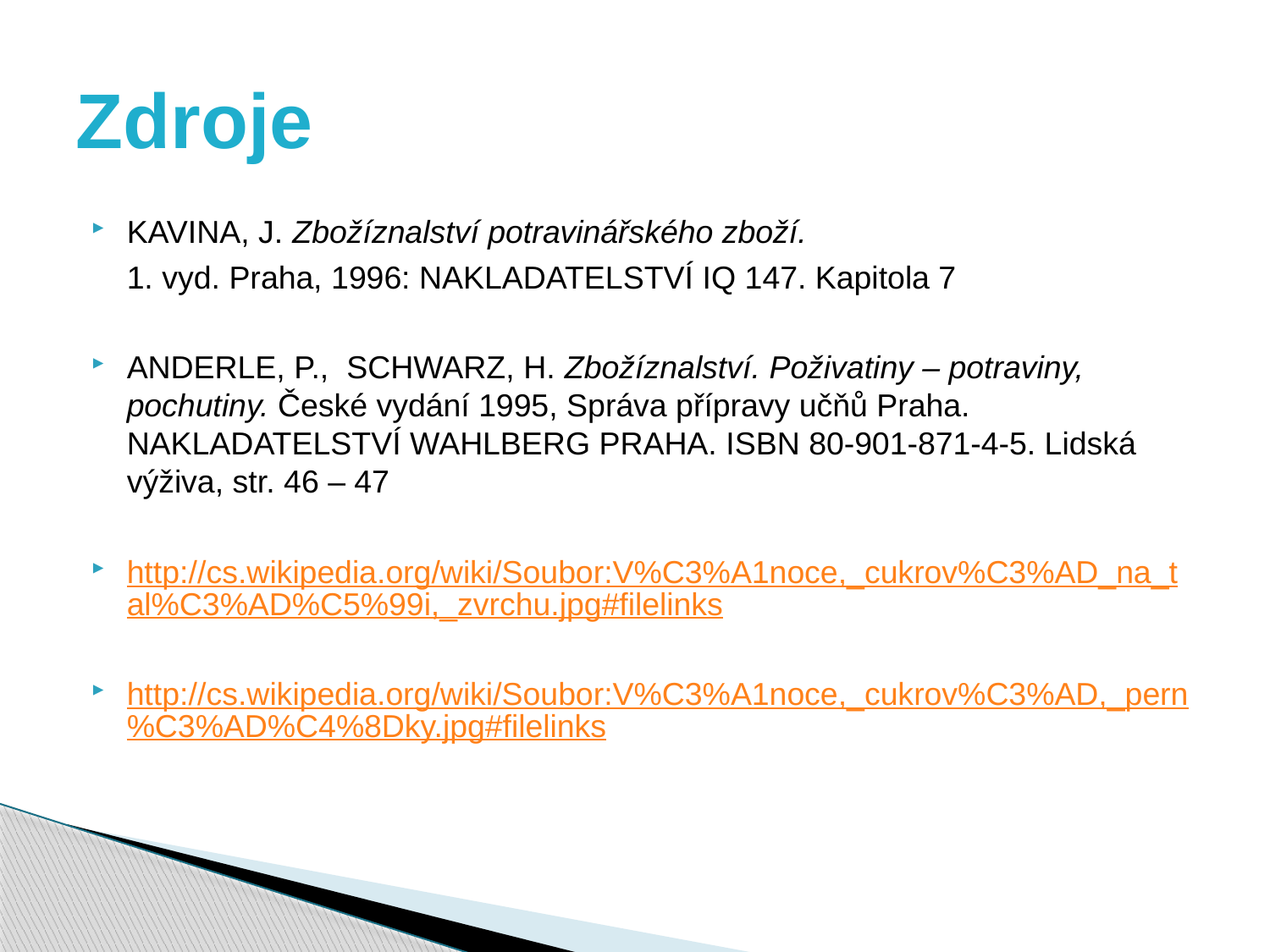

# Zdroje
KAVINA, J. Zbožíznalství potravinářského zboží.
	1. vyd. Praha, 1996: NAKLADATELSTVÍ IQ 147. Kapitola 7

ANDERLE, P.,  SCHWARZ, H. Zbožíznalství. Poživatiny – potraviny, pochutiny. České vydání 1995, Správa přípravy učňů Praha. NAKLADATELSTVÍ WAHLBERG PRAHA. ISBN 80-901-871-4-5. Lidská výživa, str. 46 – 47

http://cs.wikipedia.org/wiki/Soubor:V%C3%A1noce,_cukrov%C3%AD_na_tal%C3%AD%C5%99i,_zvrchu.jpg#filelinks

http://cs.wikipedia.org/wiki/Soubor:V%C3%A1noce,_cukrov%C3%AD,_pern%C3%AD%C4%8Dky.jpg#filelinks